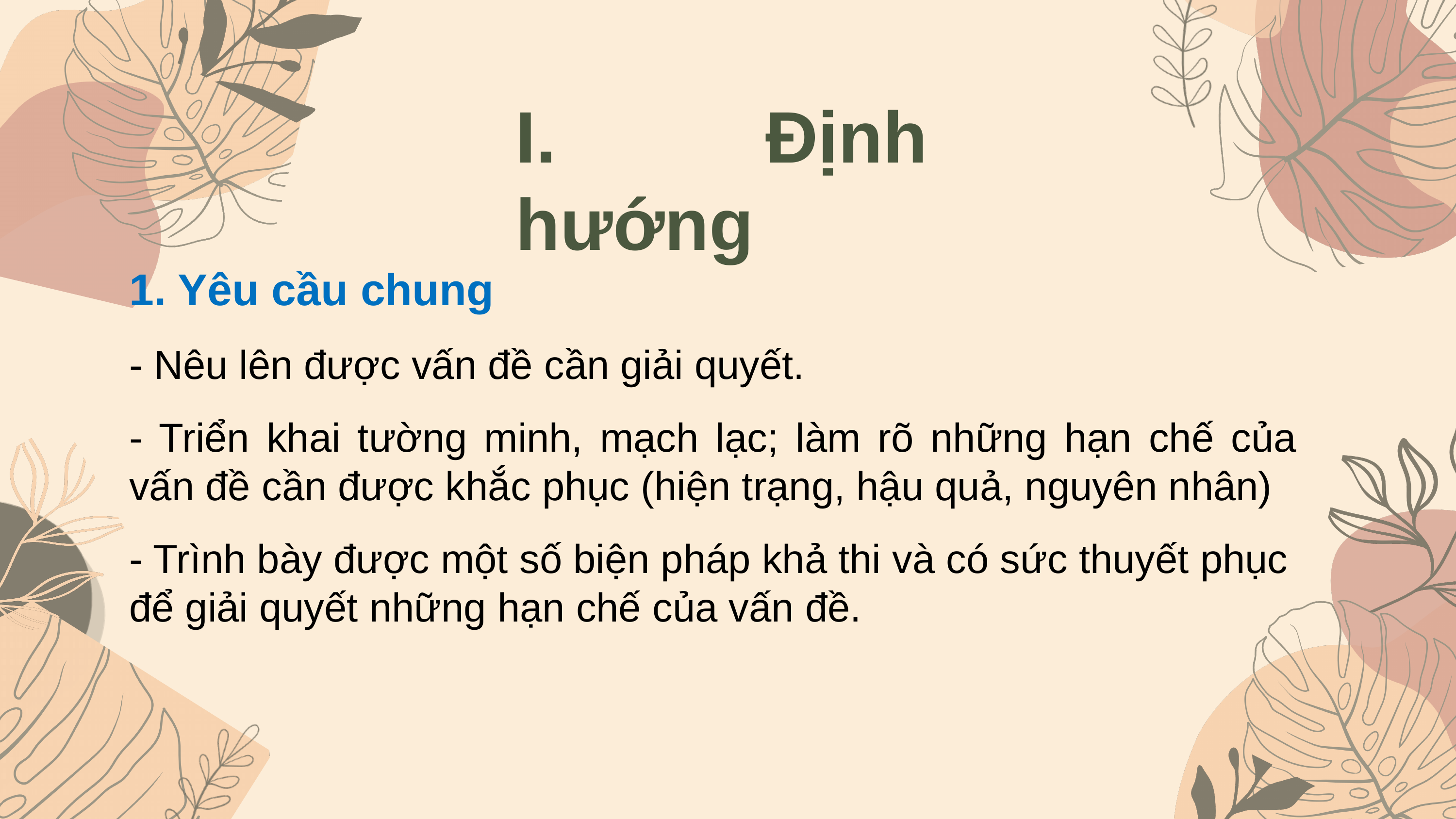

I. Định hướng
1. Yêu cầu chung
- Nêu lên được vấn đề cần giải quyết.
- Triển khai tường minh, mạch lạc; làm rõ những hạn chế của vấn đề cần được khắc phục (hiện trạng, hậu quả, nguyên nhân)
- Trình bày được một số biện pháp khả thi và có sức thuyết phục để giải quyết những hạn chế của vấn đề.